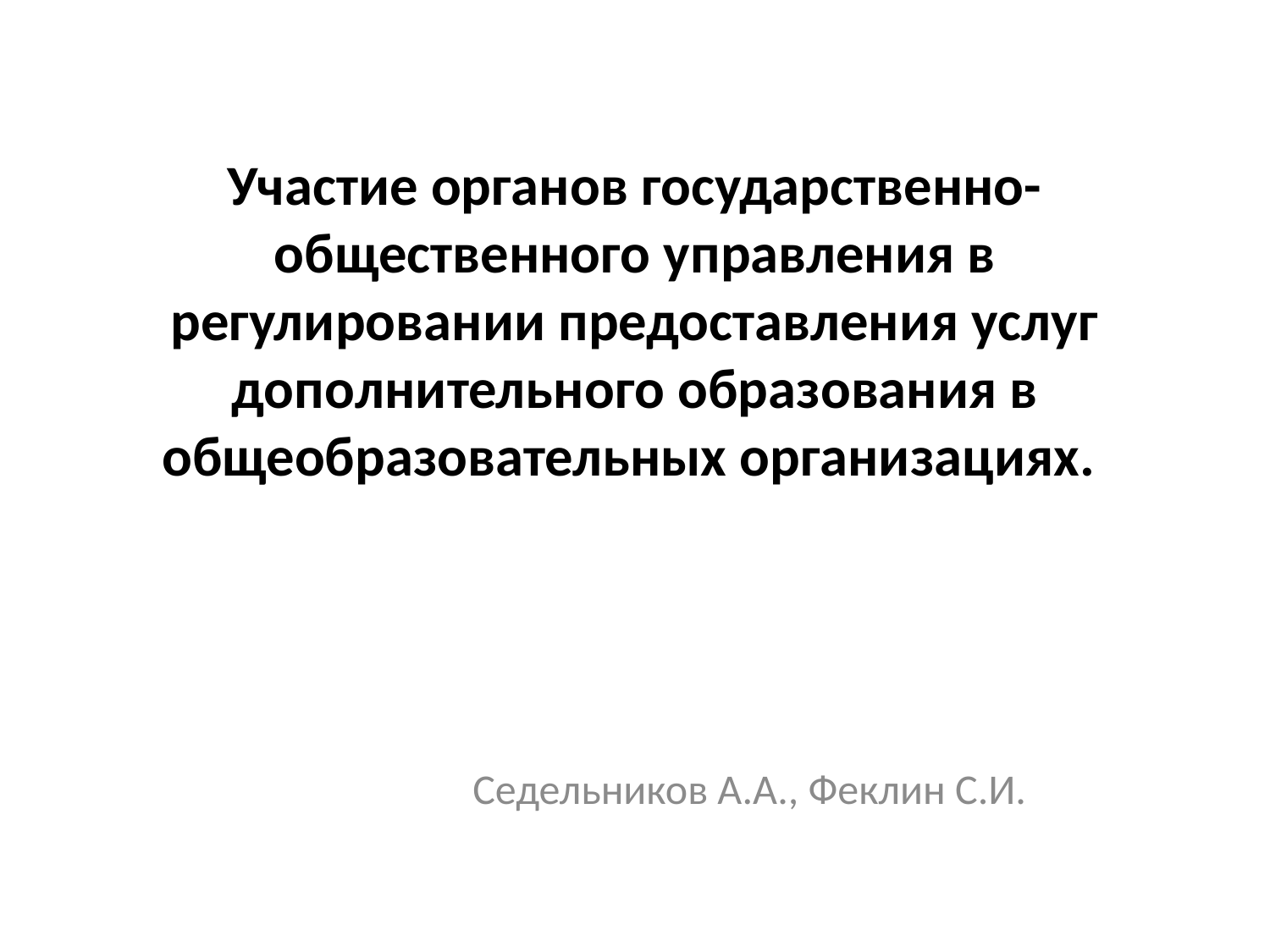

# Участие органов государственно-общественного управления в регулировании предоставления услуг дополнительного образования в общеобразовательных организациях.
Седельников А.А., Феклин С.И.